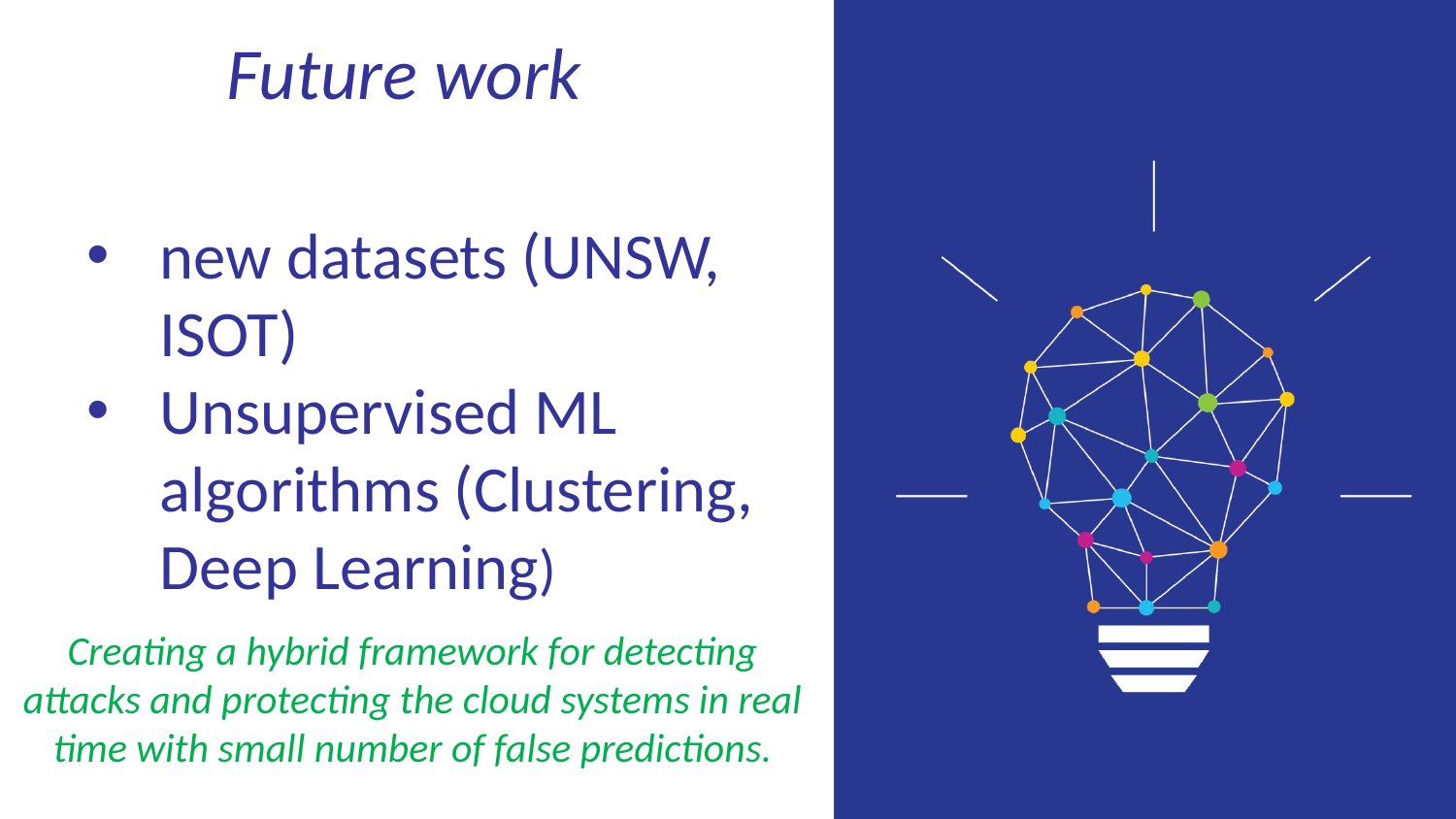

Future work
new datasets (UNSW, ISOT)
Unsupervised ML algorithms (Clustering, Deep Learning)
Creating a hybrid framework for detecting attacks and protecting the cloud systems in real time with small number of false predictions.